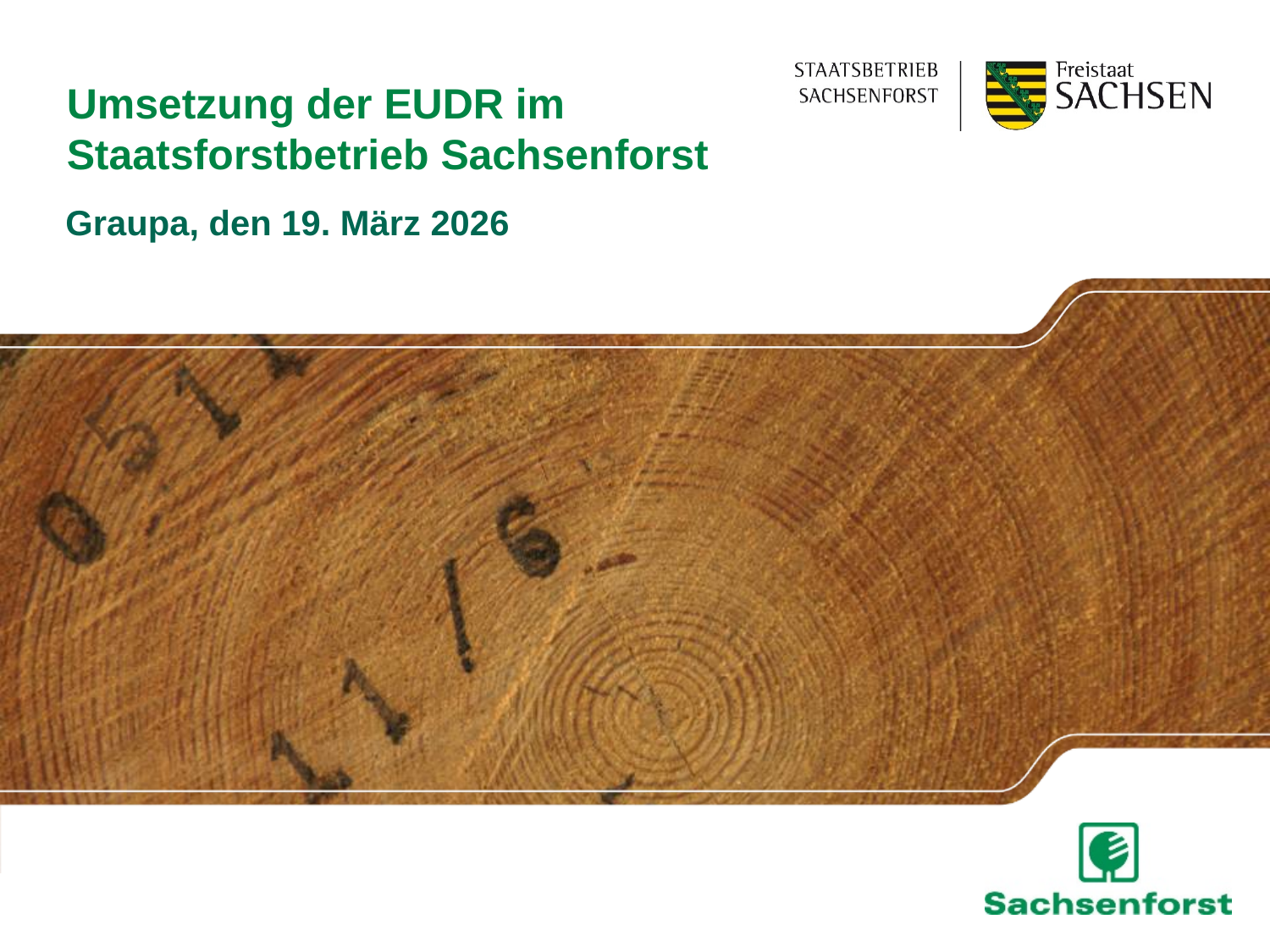

# Umsetzung der EUDR im Staatsforstbetrieb Sachsenforst
Graupa, den 19. März 2026